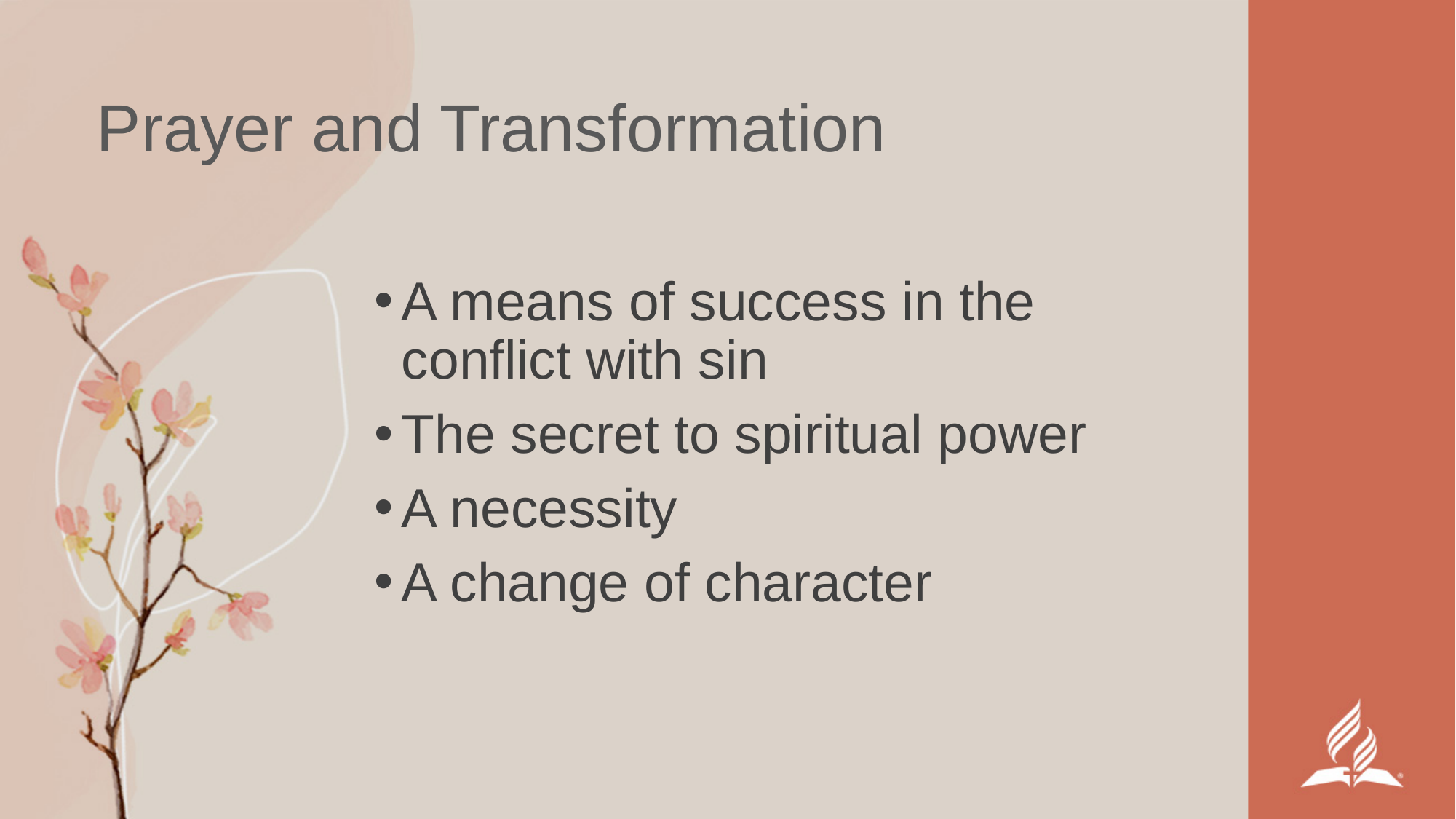

# Prayer and Transformation
A means of success in the conflict with sin
The secret to spiritual power
A necessity
A change of character